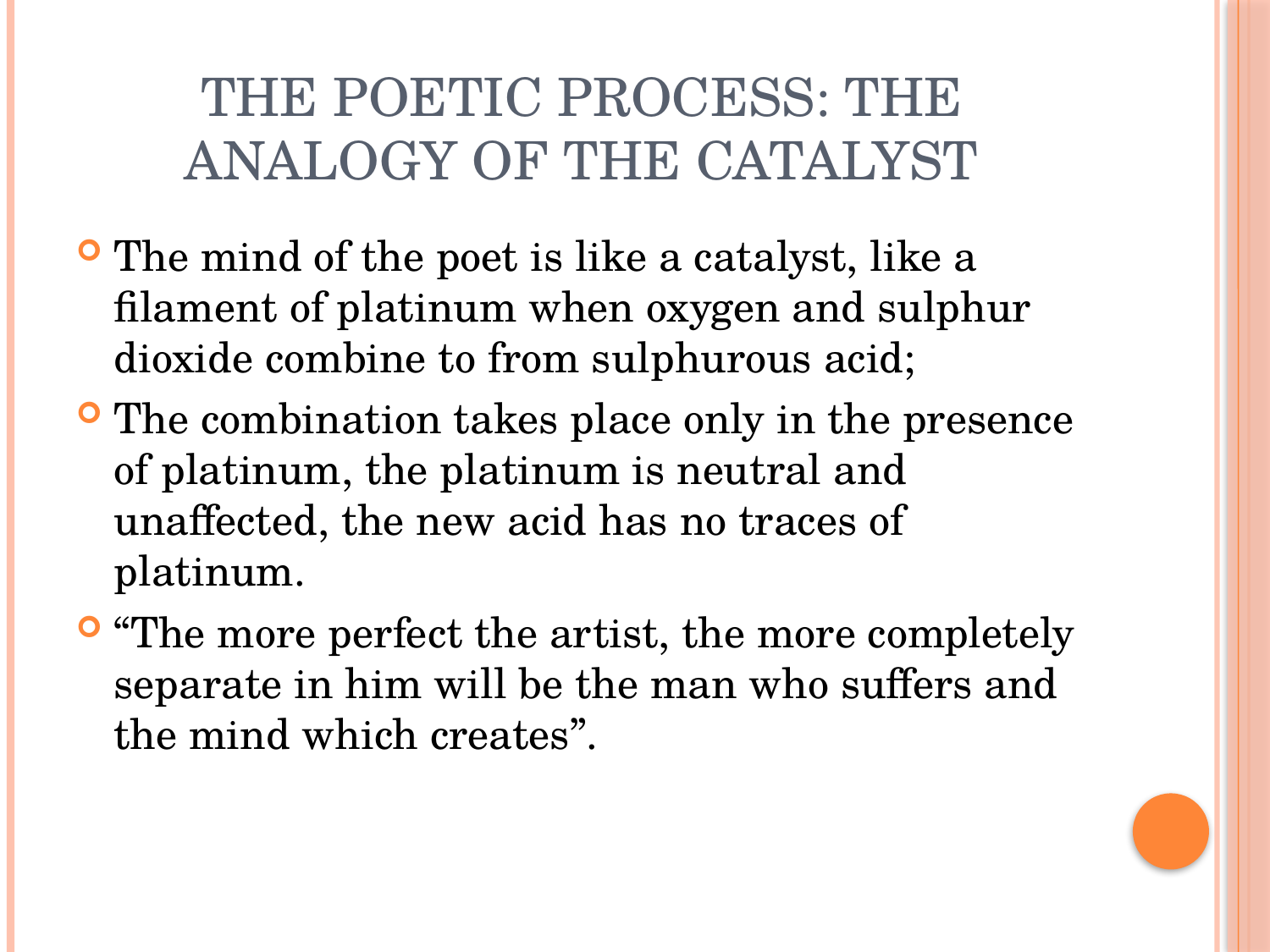

# The poetic process: The analogy of the catalyst
The mind of the poet is like a catalyst, like a filament of platinum when oxygen and sulphur dioxide combine to from sulphurous acid;
The combination takes place only in the presence of platinum, the platinum is neutral and unaffected, the new acid has no traces of platinum.
“The more perfect the artist, the more completely separate in him will be the man who suffers and the mind which creates”.